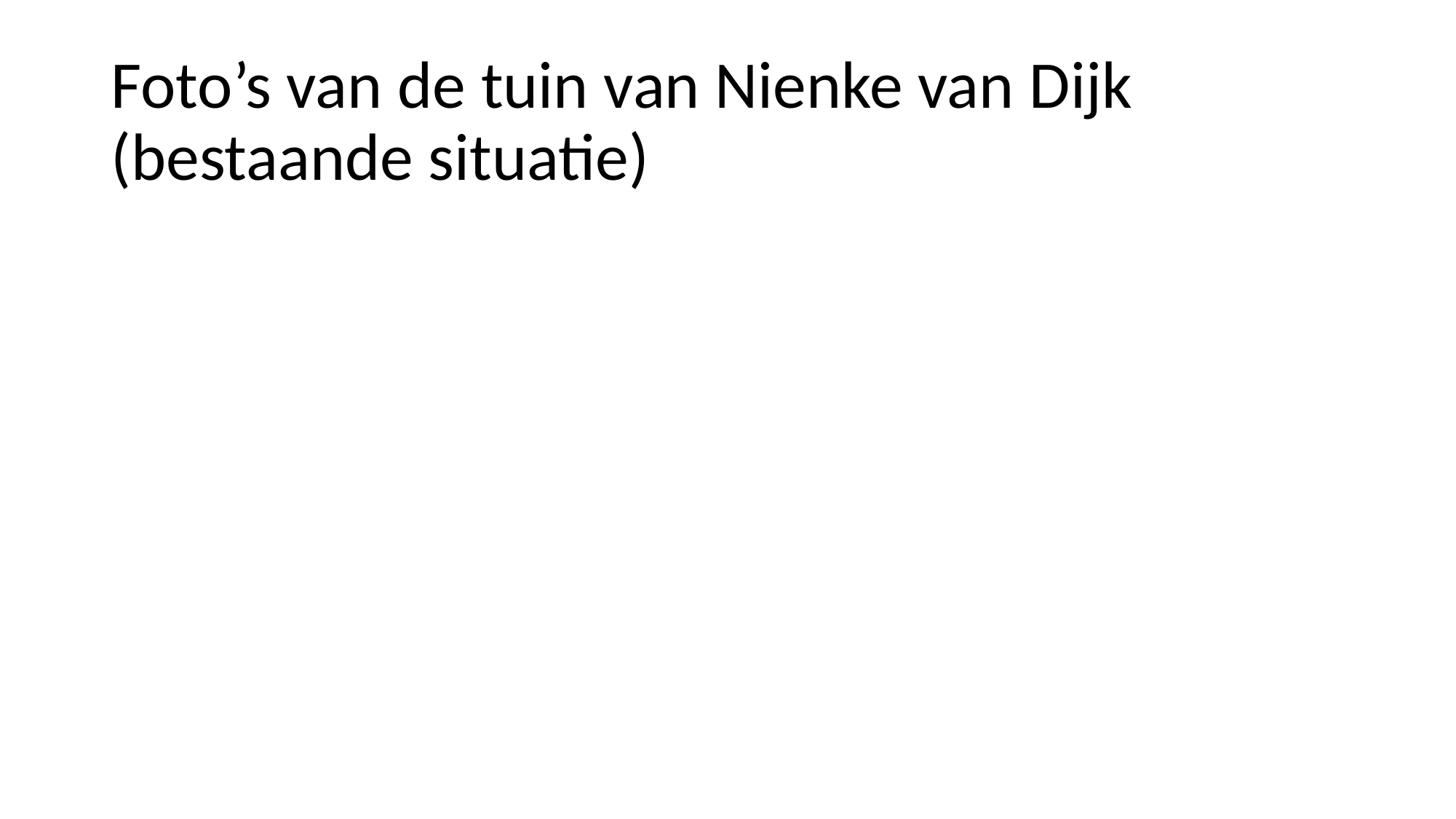

# Foto’s van de tuin van Nienke van Dijk (bestaande situatie)